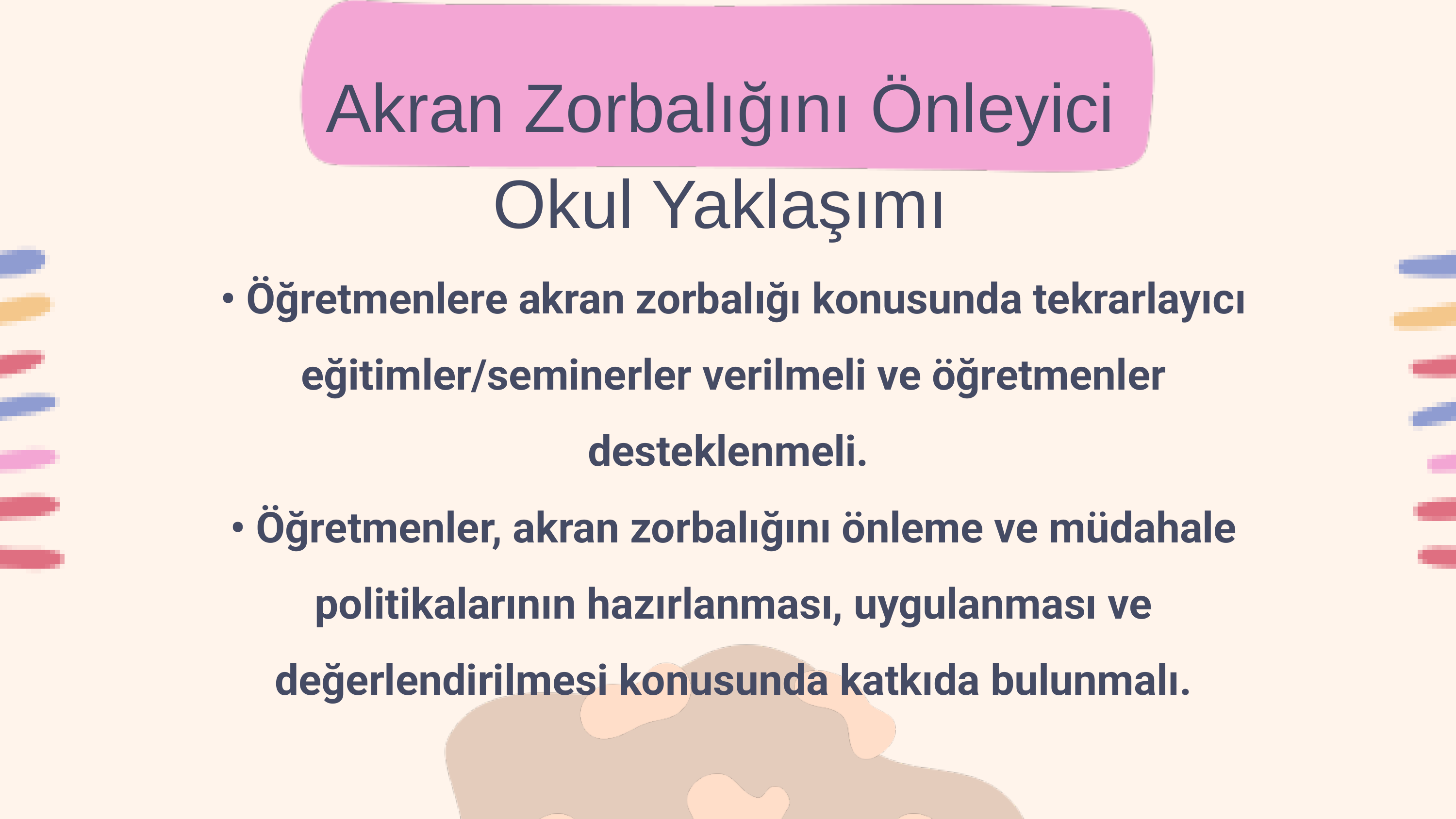

Akran Zorbalığını Önleyici Okul Yaklaşımı

• Öğretmenlere akran zorbalığı konusunda tekrarlayıcı eğitimler/seminerler verilmeli ve öğretmenler desteklenmeli.
• Öğretmenler, akran zorbalığını önleme ve müdahale politikalarının hazırlanması, uygulanması ve değerlendirilmesi konusunda katkıda bulunmalı.